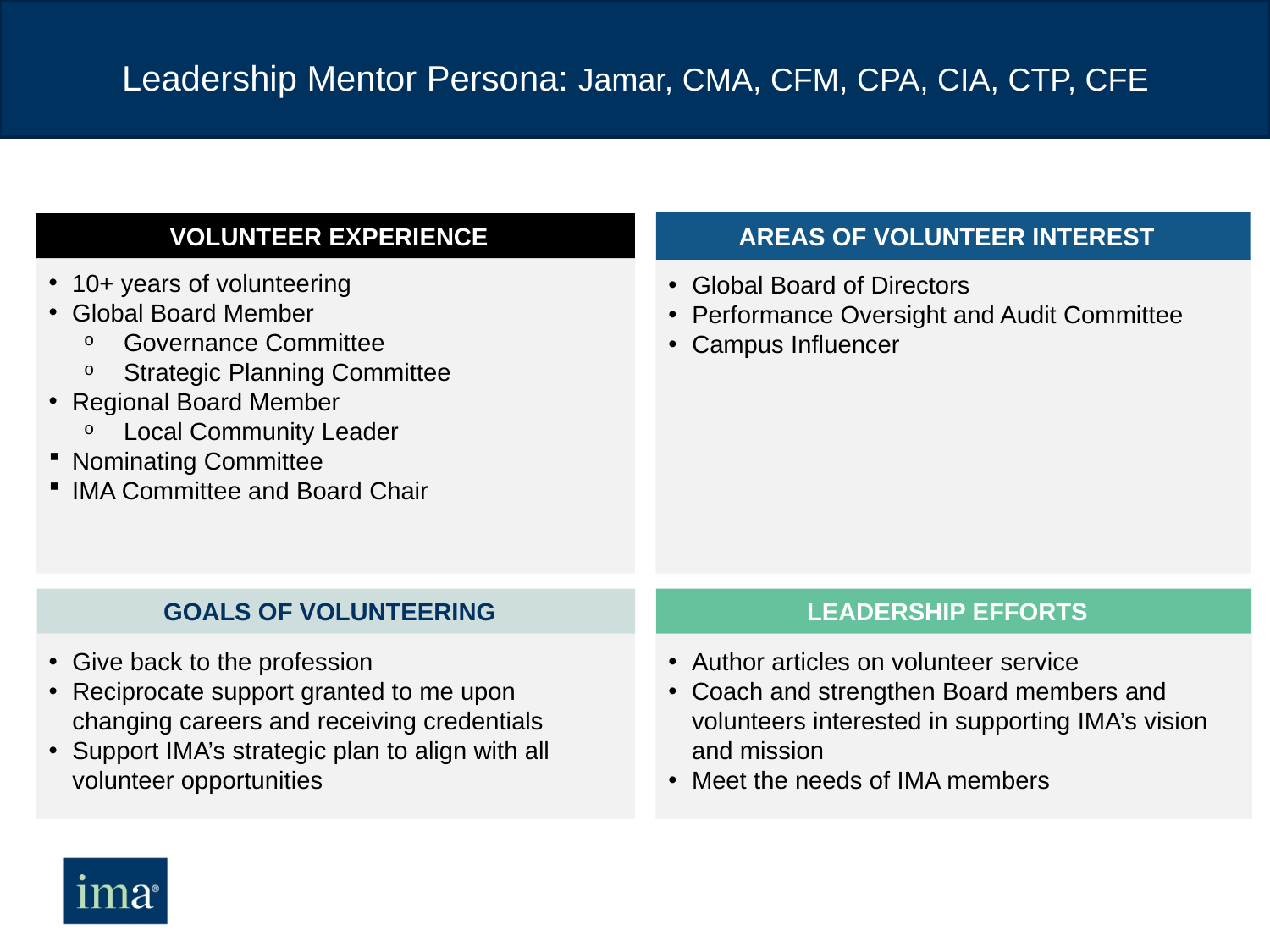

# Leadership Mentor Persona: Jamar, CMA, CFM, CPA, CIA, CTP, CFE
AREAS OF VOLUNTEER INTEREST
VOLUNTEER EXPERIENCE
10+ years of volunteering
Global Board Member
Governance Committee
Strategic Planning Committee
Regional Board Member
Local Community Leader
Nominating Committee
IMA Committee and Board Chair
Global Board of Directors
Performance Oversight and Audit Committee
Campus Influencer

GOALS OF VOLUNTEERING
LEADERSHIP EFFORTS
Give back to the profession
Reciprocate support granted to me upon changing careers and receiving credentials
Support IMA’s strategic plan to align with all volunteer opportunities
Author articles on volunteer service
Coach and strengthen Board members and volunteers interested in supporting IMA’s vision and mission
Meet the needs of IMA members